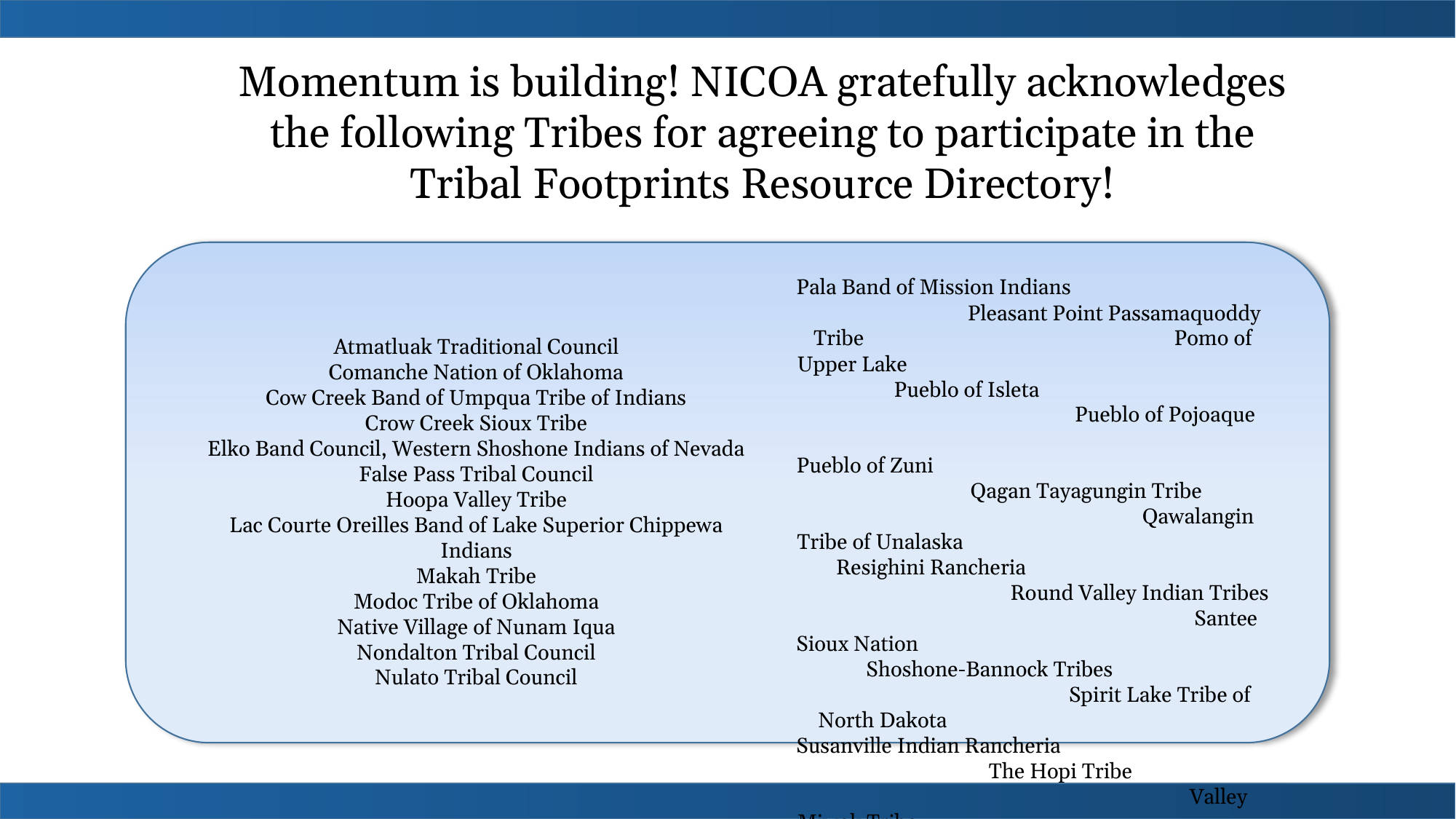

Momentum is building! NICOA gratefully acknowledges the following Tribes for agreeing to participate in the Tribal Footprints Resource Directory!

Pala Band of Mission Indians                                                                        Pleasant Point Passamaquoddy Tribe                                                             Pomo of Upper Lake                                                                                           Pueblo of Isleta                                                                                                     Pueblo of Pojoaque                                                                                           Pueblo of Zuni                                                                                                     Qagan Tayagungin Tribe                                                                               Qawalangin Tribe of Unalaska                                                                     Resighini Rancheria                                                                                           Round Valley Indian Tribes                                                                             Santee Sioux Nation                                                                                    Shoshone-Bannock Tribes                                                                                  Spirit Lake Tribe of North Dakota                                                            Susanville Indian Rancheria                                                                                The Hopi Tribe                                                                                                     Valley Miwok Tribe                                                                                    Wyandotte Nation
Atmatluak Traditional Council
Comanche Nation of Oklahoma
Cow Creek Band of Umpqua Tribe of Indians
Crow Creek Sioux Tribe
Elko Band Council, Western Shoshone Indians of Nevada
False Pass Tribal Council
Hoopa Valley Tribe
Lac Courte Oreilles Band of Lake Superior Chippewa Indians
Makah Tribe
Modoc Tribe of Oklahoma
Native Village of Nunam Iqua
Nondalton Tribal Council
Nulato Tribal Council